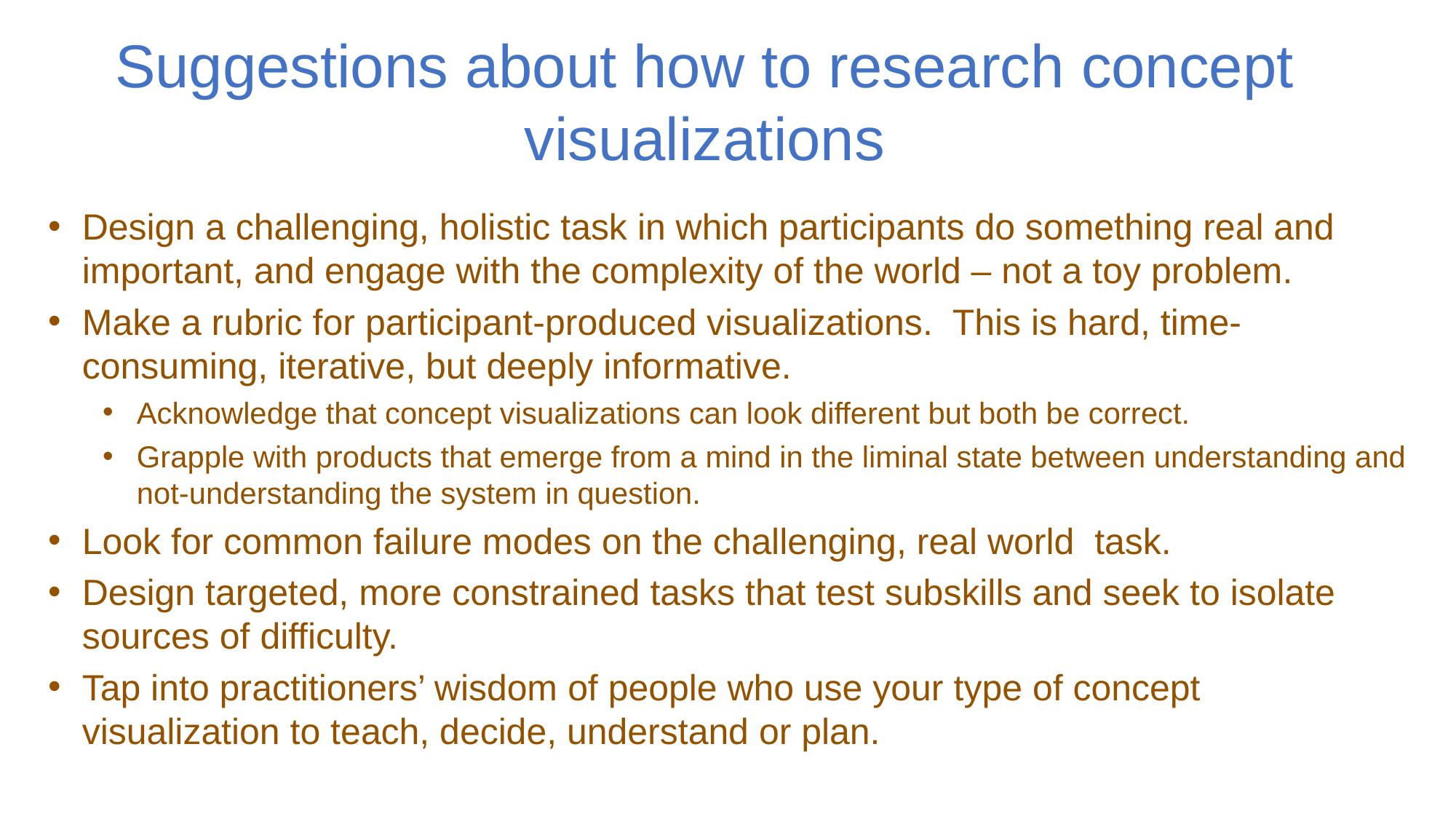

Suggestions about how to research concept visualizations

Design a challenging, holistic task in which participants do something real and important, and engage with the complexity of the world – not a toy problem.
Make a rubric for participant-produced visualizations.  This is hard, time-consuming, iterative, but deeply informative.
Acknowledge that concept visualizations can look different but both be correct.
Grapple with products that emerge from a mind in the liminal state between understanding and not-understanding the system in question.
Look for common failure modes on the challenging, real world  task.
Design targeted, more constrained tasks that test subskills and seek to isolate sources of difficulty.
Tap into practitioners’ wisdom of people who use your type of concept visualization to teach, decide, understand or plan.